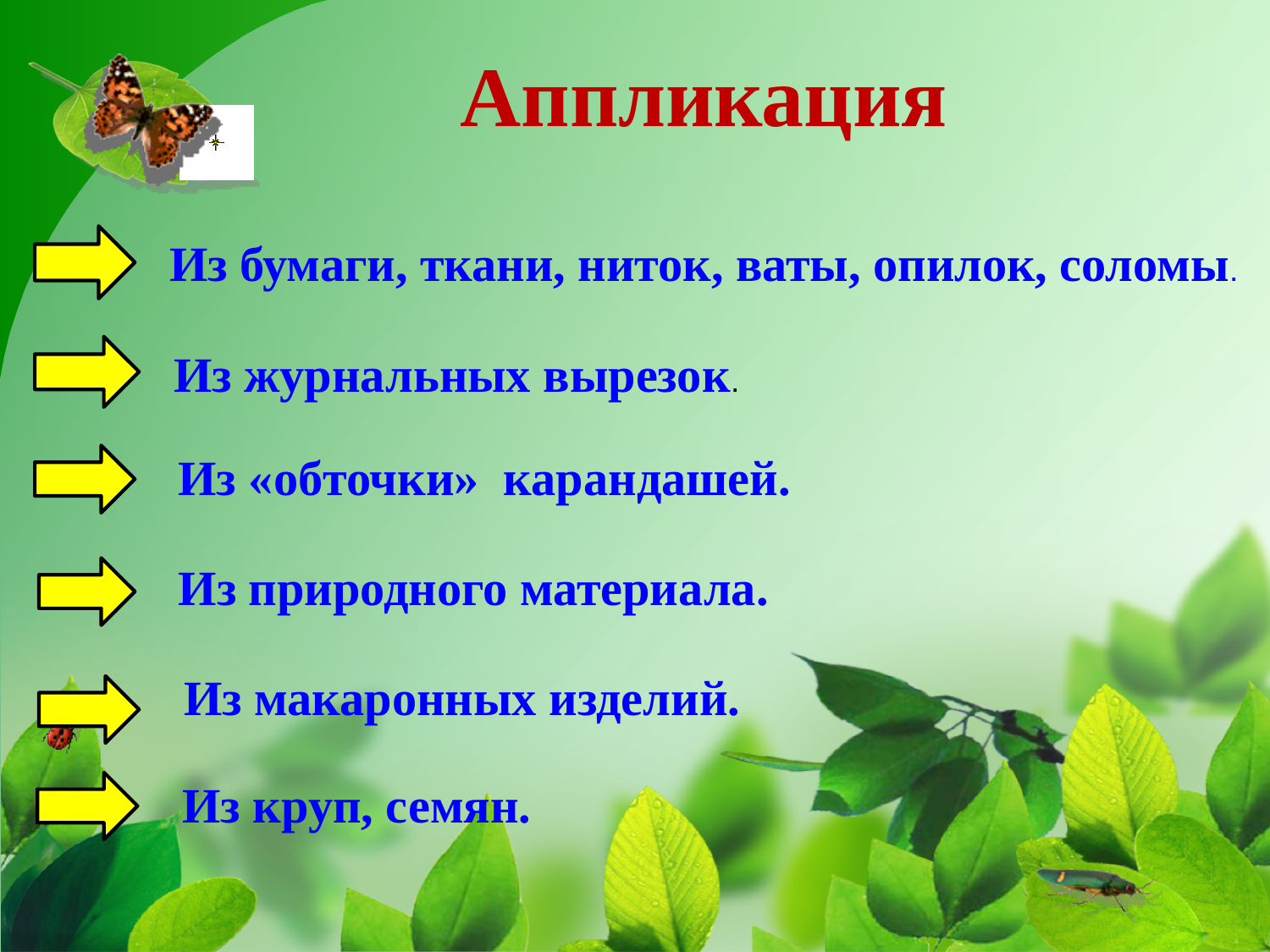

Аппликация

Из бумаги, ткани, ниток, ваты, опилок, соломы.

Из журнальных вырезок.
Из «обточки»  карандашей.

Из природного материала.

Из макаронных изделий.

Из круп, семян.